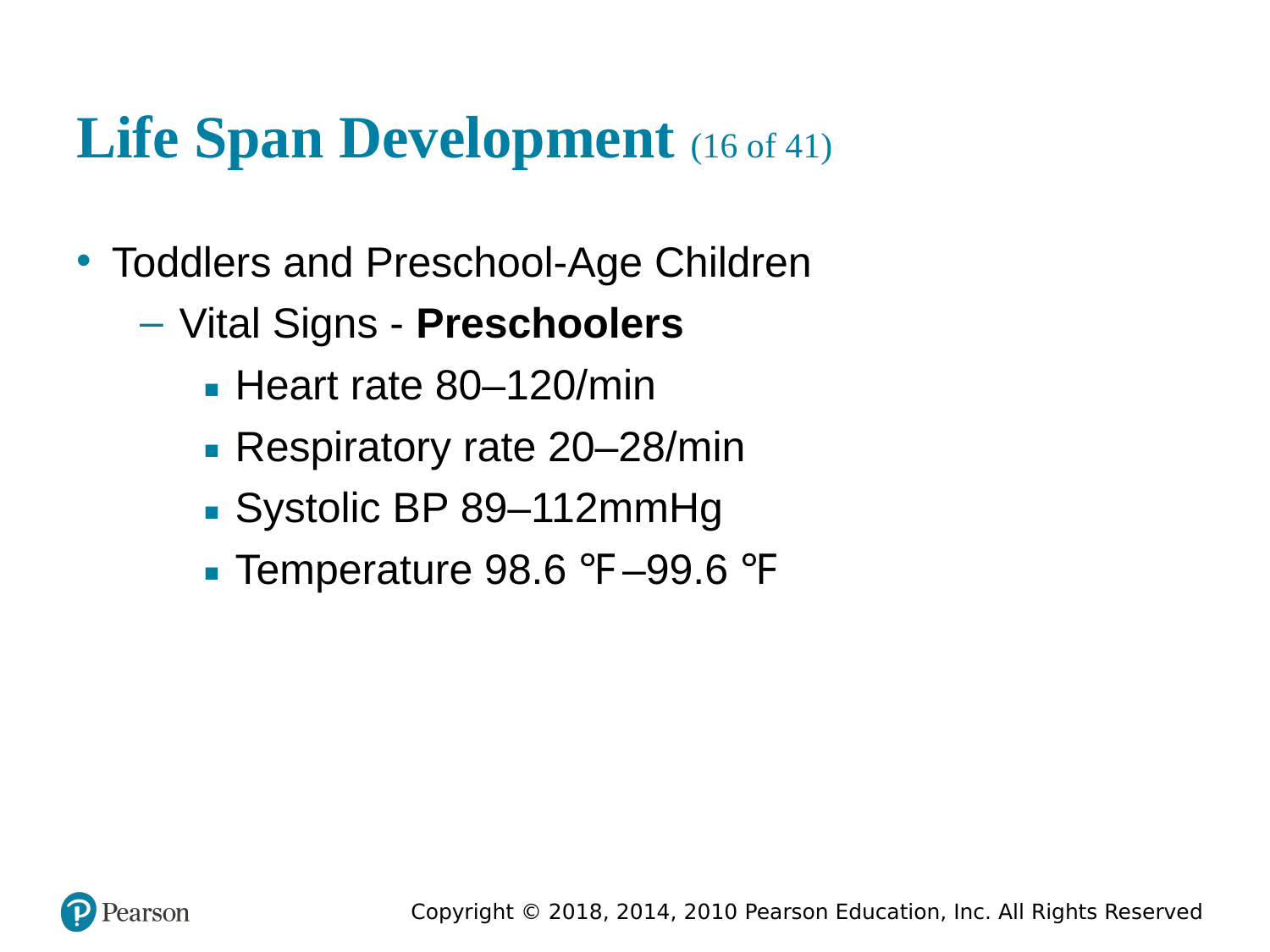

# Life Span Development (16 of 41)
Toddlers and Preschool-Age Children
Vital Signs - Preschoolers
Heart rate 80–120/minute
Respiratory rate 20–28/minute
Systolic B P 89–112mmHg
Temperature 98.6 ℉ahrenheit–99.6 ℉ahrenheit